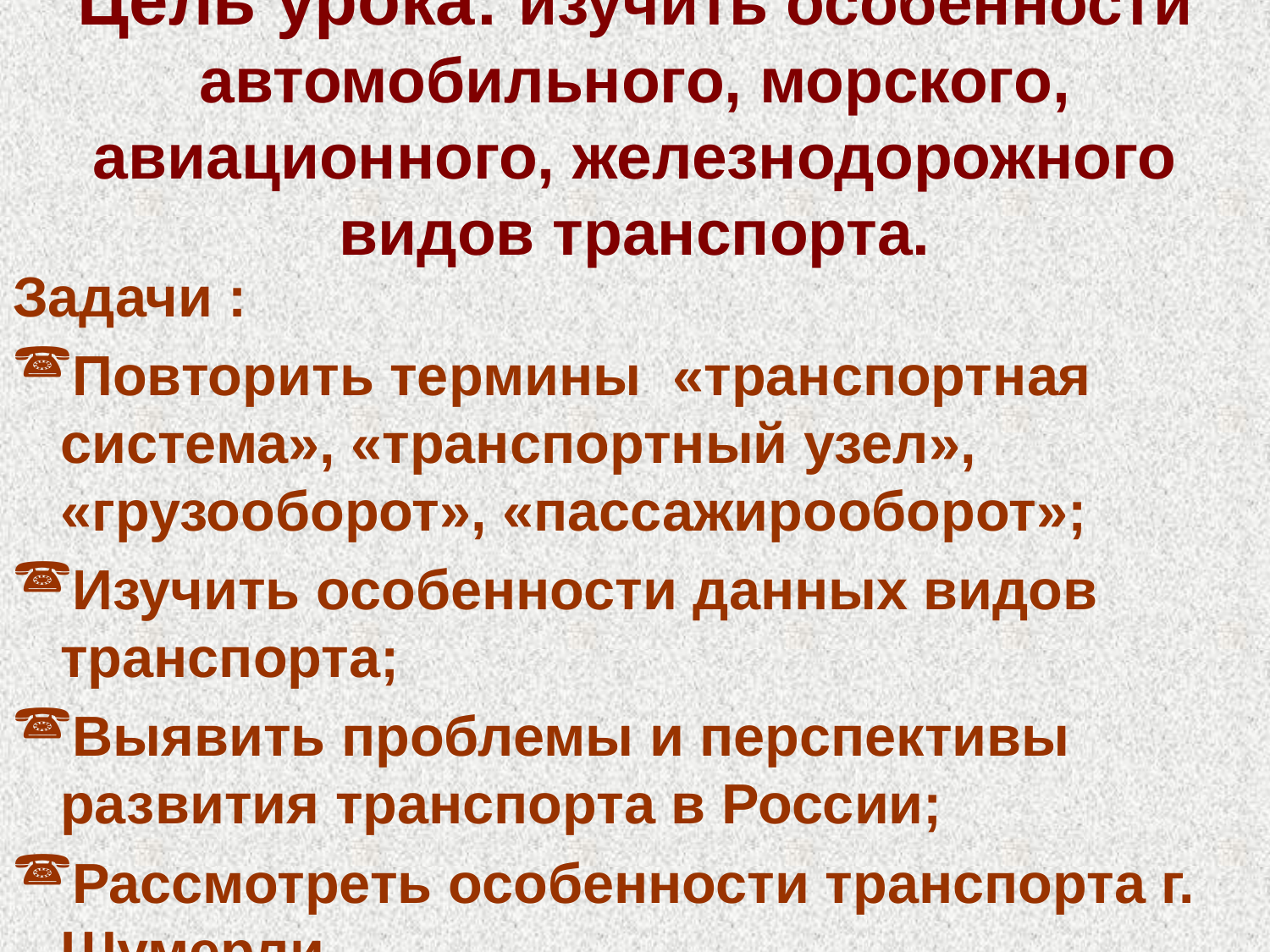

# Цель урока: изучить особенности автомобильного, морского, авиационного, железнодорожного видов транспорта.
Задачи :
Повторить термины  «транспортная система», «транспортный узел», «грузооборот», «пассажирооборот»;
Изучить особенности данных видов транспорта;
Выявить проблемы и перспективы развития транспорта в России;
Рассмотреть особенности транспорта г. Шумерли.